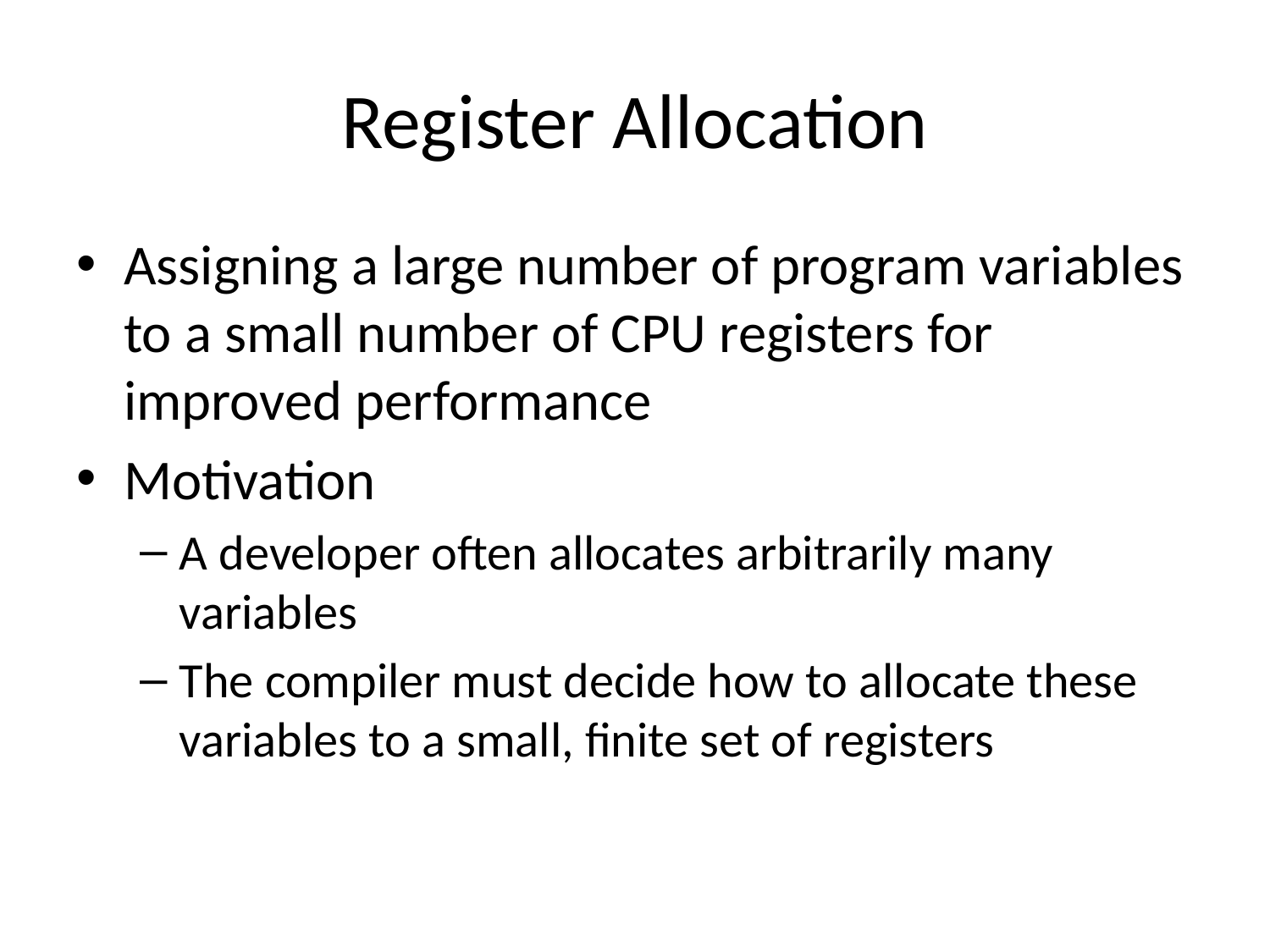

# Register Allocation
Assigning a large number of program variables to a small number of CPU registers for improved performance
Motivation
A developer often allocates arbitrarily many variables
The compiler must decide how to allocate these variables to a small, finite set of registers